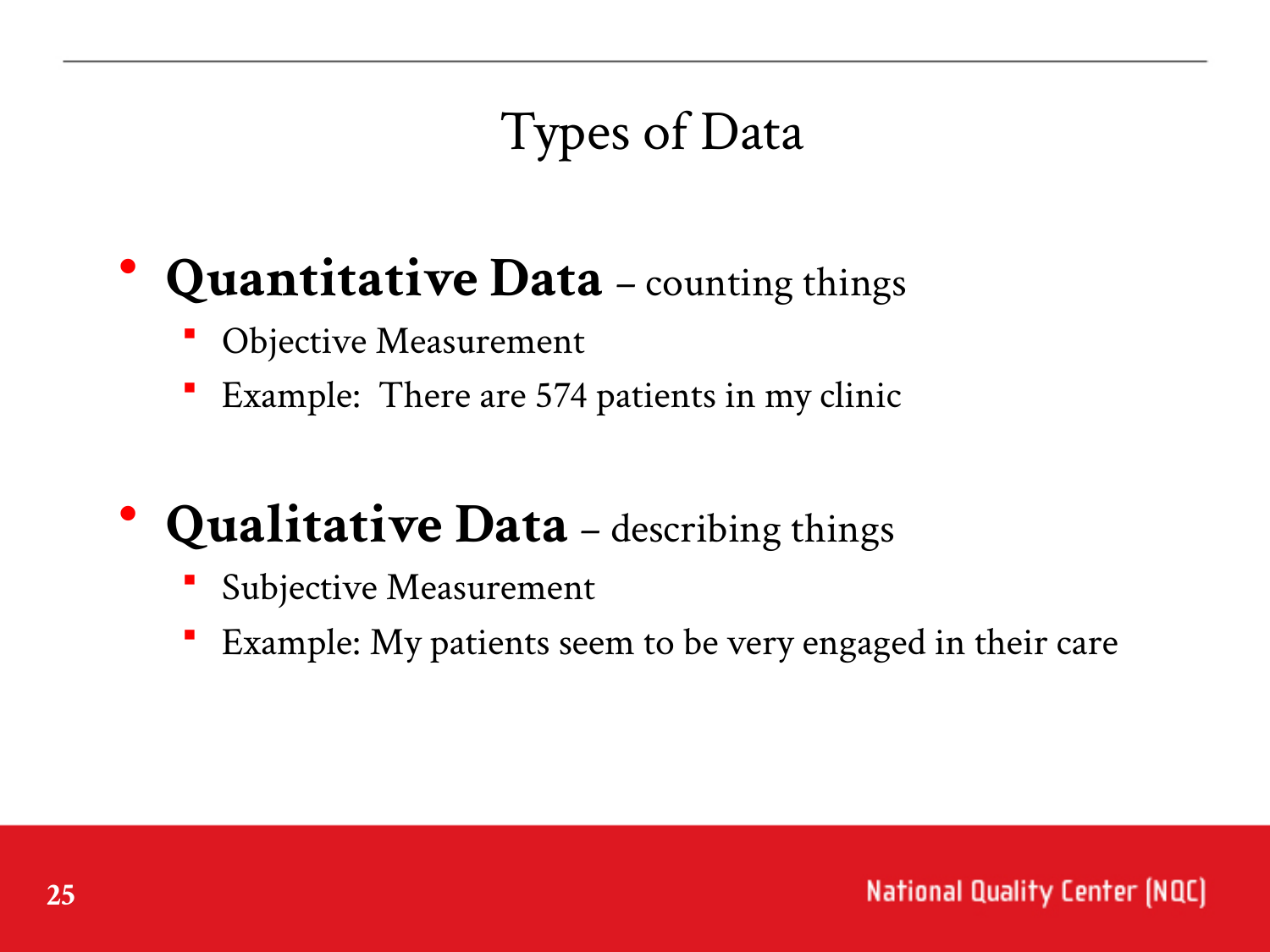

# Types of Data
Quantitative Data – counting things
Objective Measurement
Example:  There are 574 patients in my clinic

Qualitative Data – describing things
Subjective Measurement
Example: My patients seem to be very engaged in their care